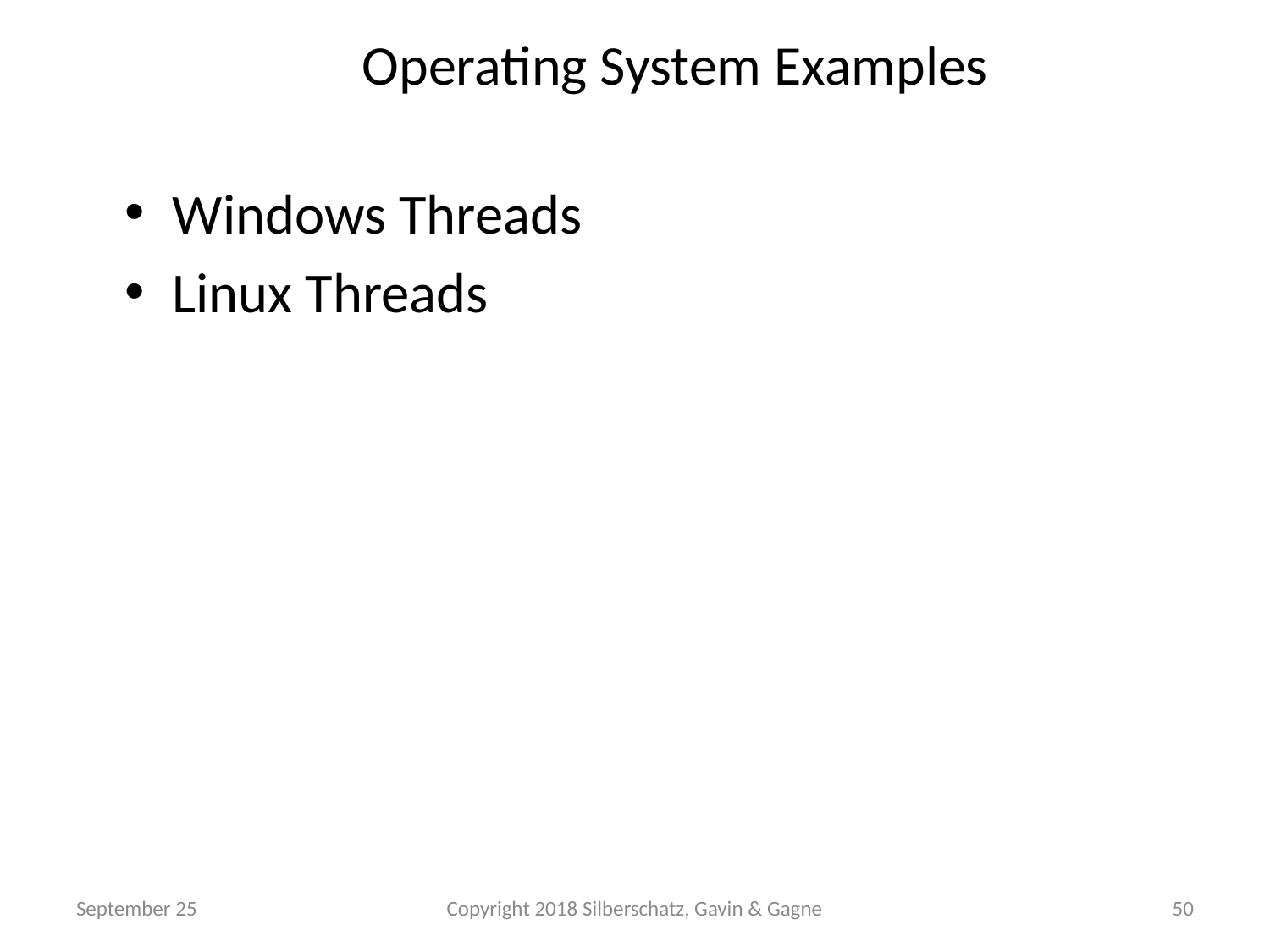

Operating System Examples
Windows Threads
Linux Threads
September 25
Copyright 2018 Silberschatz, Gavin & Gagne
50